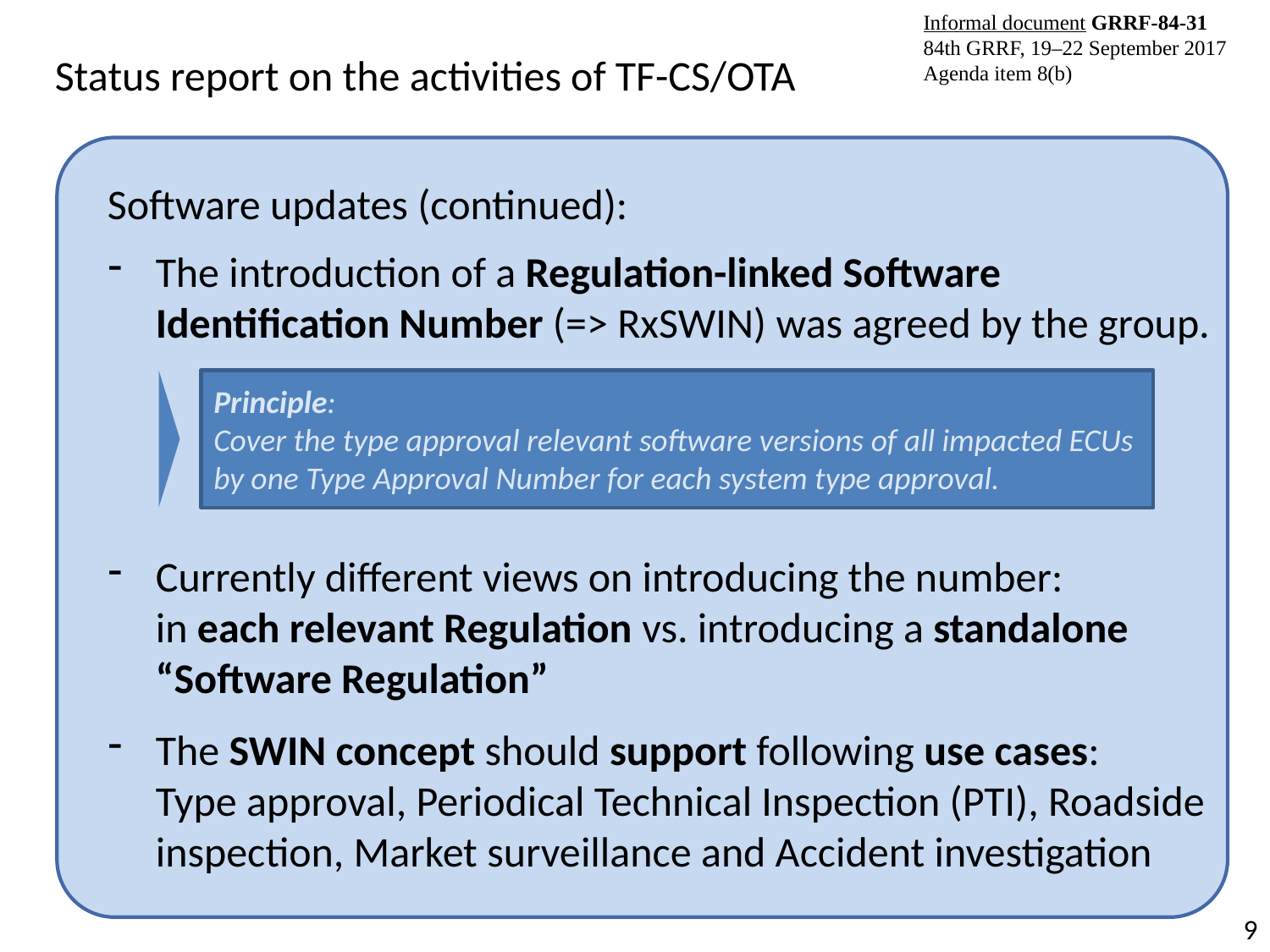

Status report on the activities of TF-CS/OTA

Software updates (continued):
The introduction of a Regulation-linked Software Identification Number (=> RxSWIN) was agreed by the group.

Currently different views on introducing the number:
in each relevant Regulation vs. introducing a standalone “Software Regulation”
The SWIN concept should support following use cases:
Type approval, Periodical Technical Inspection (PTI), Roadside inspection, Market surveillance and Accident investigation

Principle:
Cover the type approval relevant software versions of all impacted ECUs by one Type Approval Number for each system type approval.